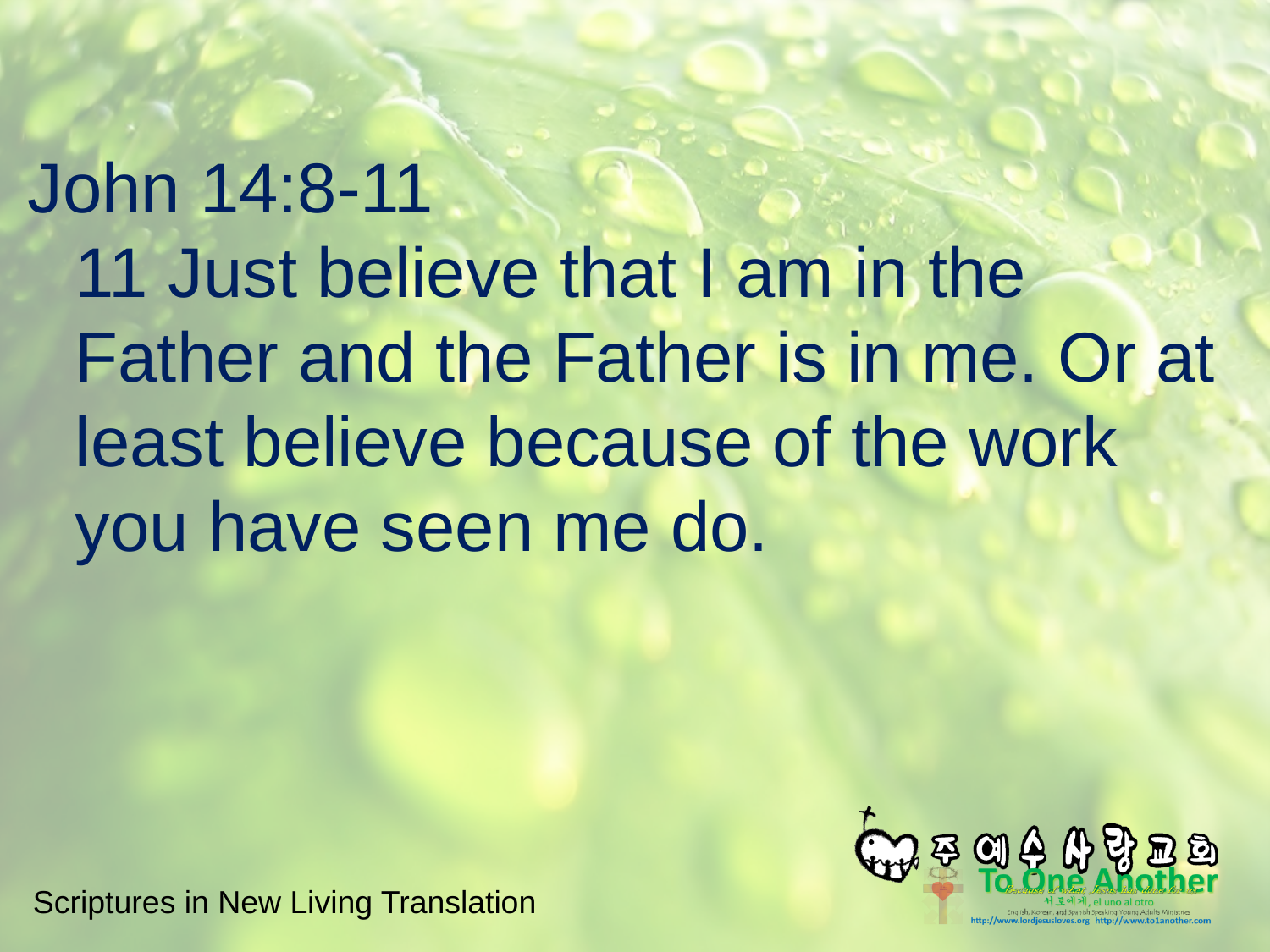

#
John 14:8-11
11 Just believe that I am in the Father and the Father is in me. Or at least believe because of the work you have seen me do.